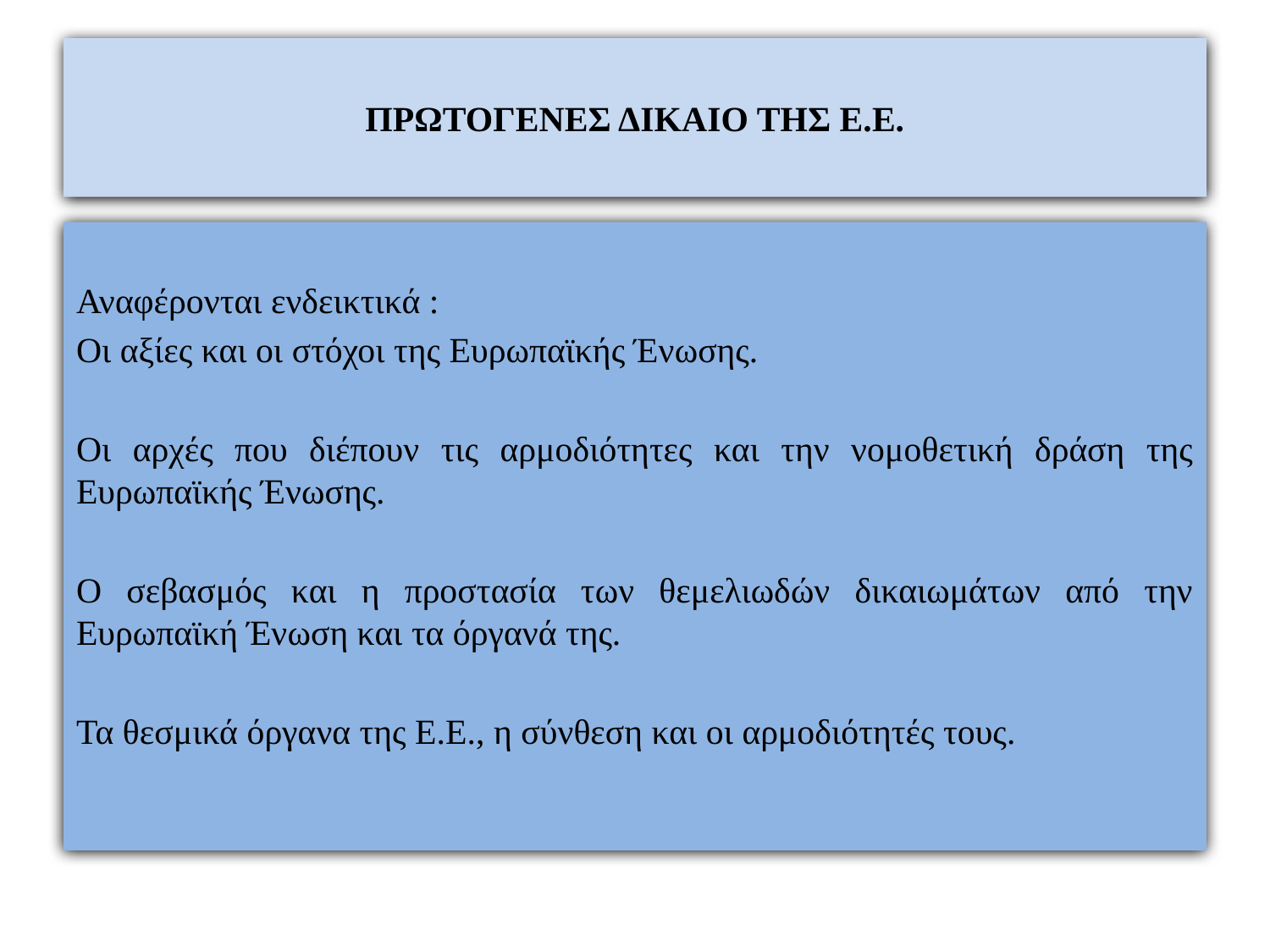

# ΠΡΩΤΟΓΕΝΕΣ ΔΙΚΑΙΟ ΤΗΣ Ε.Ε.

Αναφέρονται ενδεικτικά :
Οι αξίες και οι στόχοι της Ευρωπαϊκής Ένωσης.

Οι αρχές που διέπουν τις αρμοδιότητες και την νομοθετική δράση της Ευρωπαϊκής Ένωσης.

Ο σεβασμός και η προστασία των θεμελιωδών δικαιωμάτων από την Ευρωπαϊκή Ένωση και τα όργανά της.

Τα θεσμικά όργανα της Ε.Ε., η σύνθεση και οι αρμοδιότητές τους.